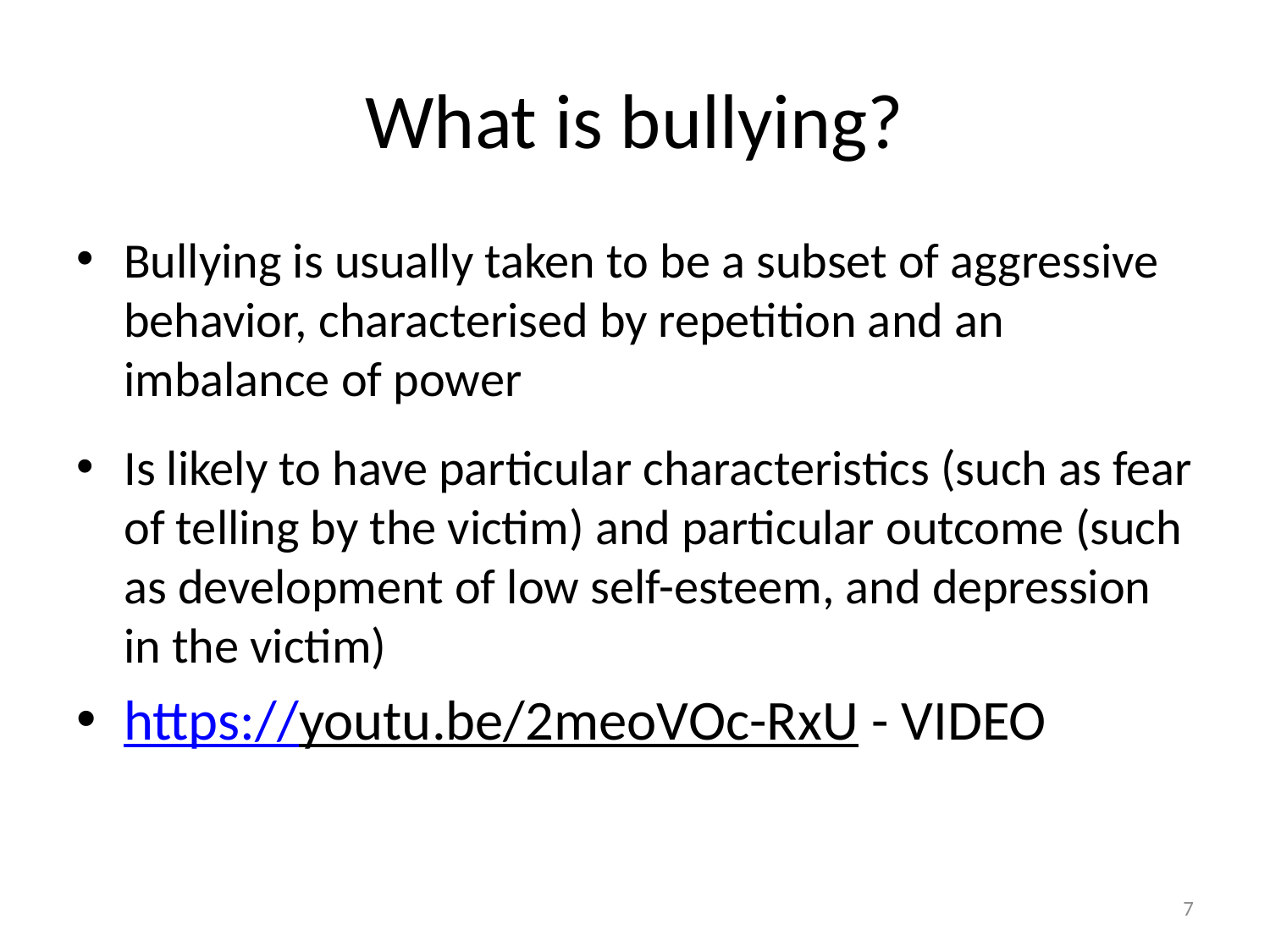

# What is bullying?
Bullying is usually taken to be a subset of aggressive behavior, characterised by repetition and an imbalance of power

Is likely to have particular characteristics (such as fear of telling by the victim) and particular outcome (such as development of low self-esteem, and depression in the victim)
https://youtu.be/2meoVOc-RxU - VIDEO

7